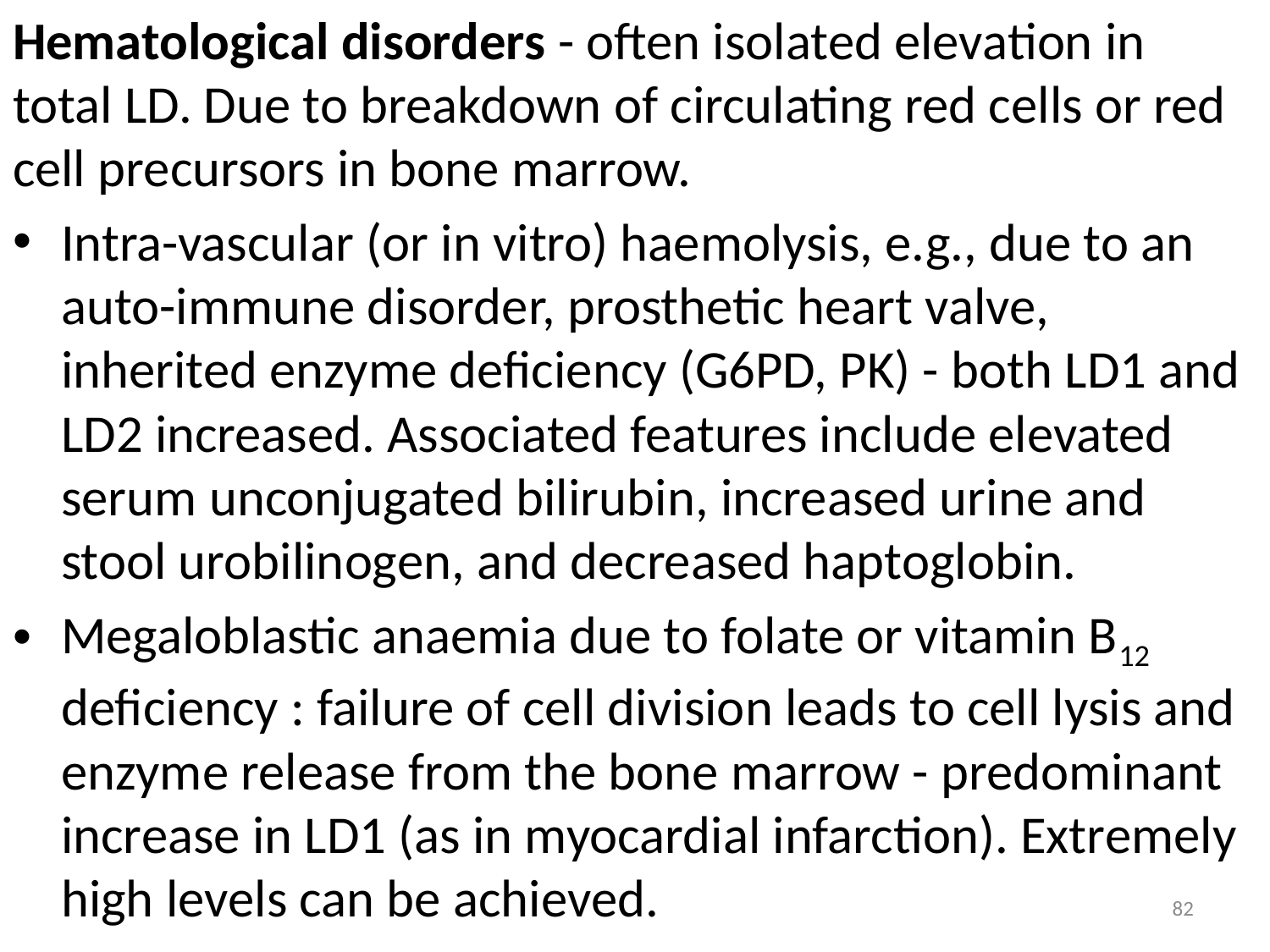

Hematological disorders - often isolated elevation in total LD. Due to breakdown of circulating red cells or red cell precursors in bone marrow.
Intra-vascular (or in vitro) haemolysis, e.g., due to an auto-immune disorder, prosthetic heart valve, inherited enzyme deficiency (G6PD, PK) - both LD1 and LD2 increased. Associated features include elevated serum unconjugated bilirubin, increased urine and stool urobilinogen, and decreased haptoglobin.
Megaloblastic anaemia due to folate or vitamin B12 deficiency : failure of cell division leads to cell lysis and enzyme release from the bone marrow - predominant increase in LD1 (as in myocardial infarction). Extremely high levels can be achieved.

82